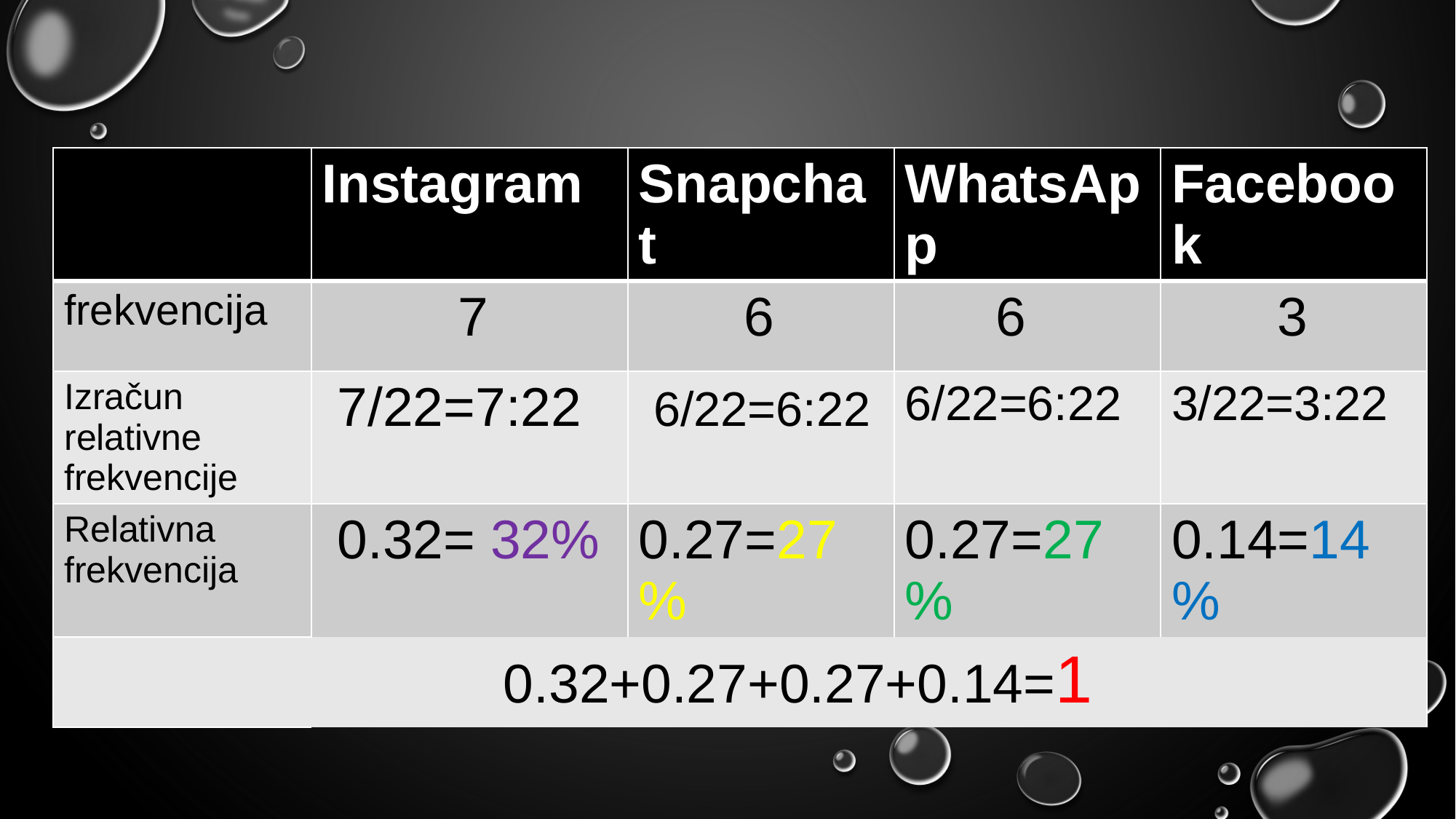

#
|  | Instagram | Snapchat | WhatsApp | Facebook |
| --- | --- | --- | --- | --- |
| frekvencija | 7 | 6 | 6 | 3 |
| Izračun relativne frekvencije | 7/22=7:22 | 6/22=6:22 | 6/22=6:22 | 3/22=3:22 |
| Relativna frekvencija | 0.32= 32% | 0.27=27% | 0.27=27% | 0.14=14% |
|  | 0.32+0.27+0.27+0.14=1 |  |  |  |